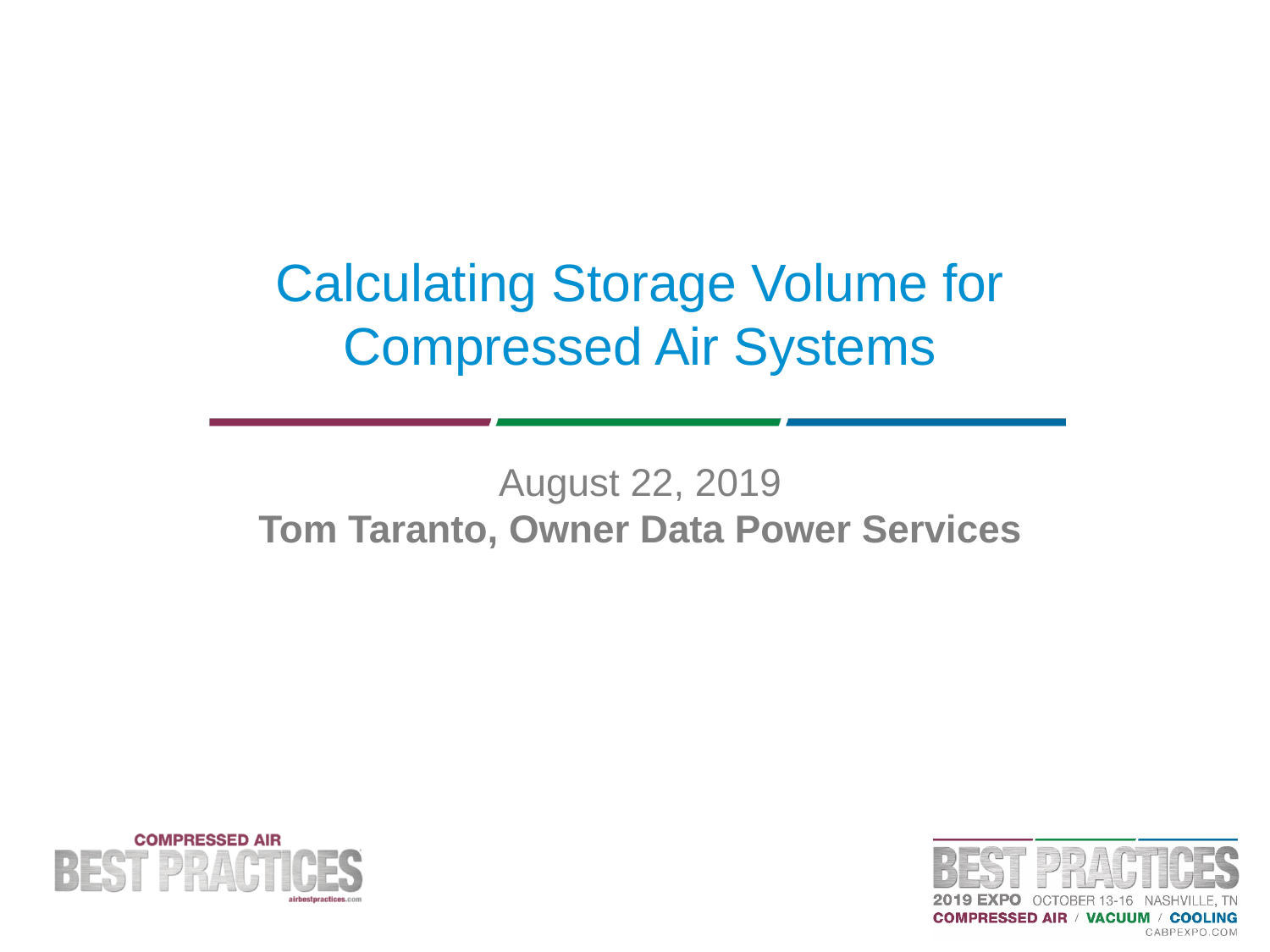

# Calculating Storage Volume for Compressed Air Systems
August 22, 2019
Tom Taranto, Owner Data Power Services